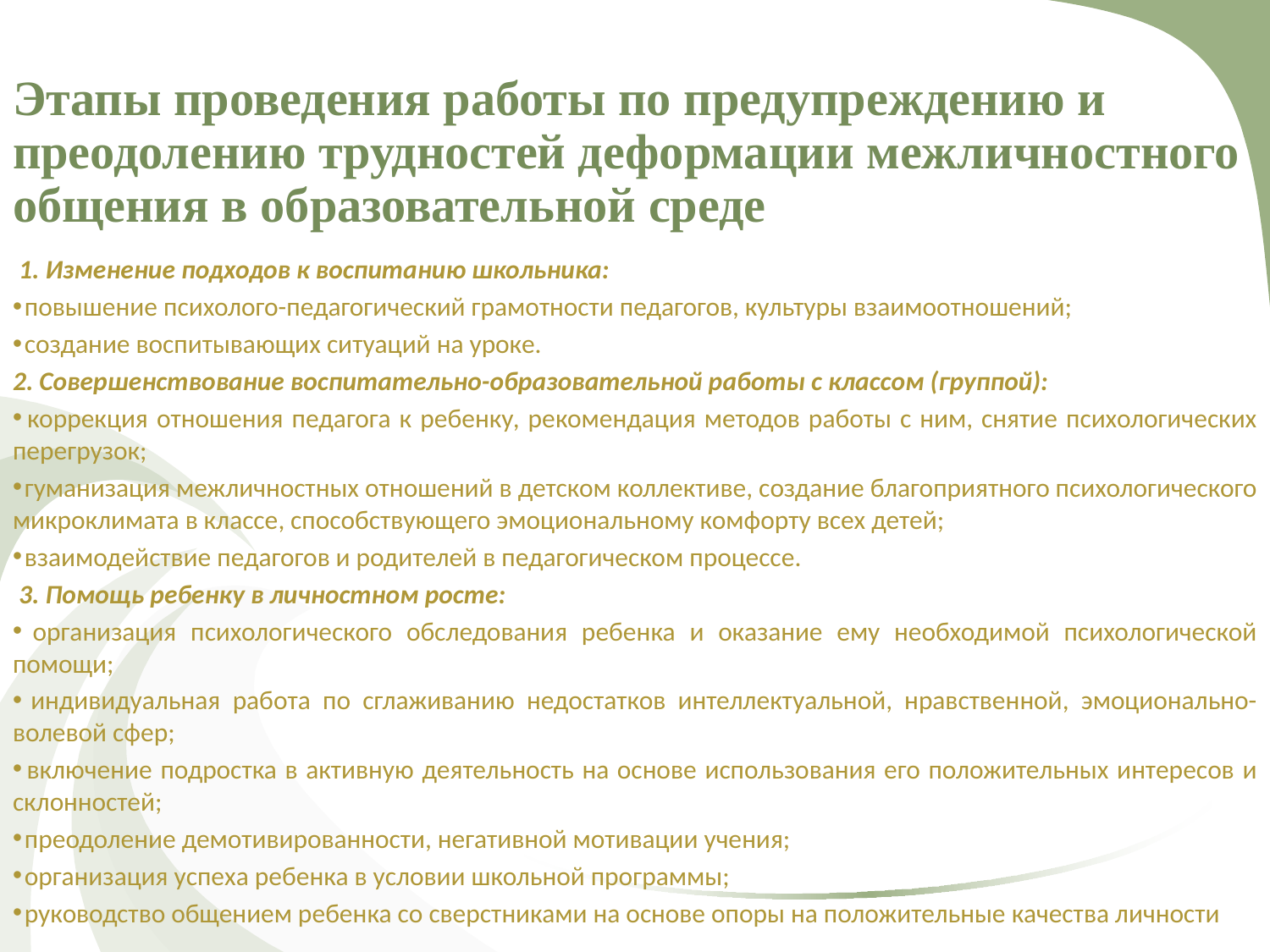

# Этапы проведения работы по предупреждению и преодолению трудностей деформации межличностного общения в образовательной среде
 1. Изменение подходов к воспитанию школьника:
 повышение психолого-педагогический грамотности педагогов, культуры взаимоотношений;
 создание воспитывающих ситуаций на уроке.
2. Совершенствование воспитательно-образовательной работы с классом (группой):
 коррекция отношения педагога к ребенку, рекомендация методов работы с ним, снятие психологических перегрузок;
 гуманизация межличностных отношений в детском коллективе, создание благоприятного психологического микроклимата в классе, способствующего эмоциональному комфорту всех детей;
 взаимодействие педагогов и родителей в педагогическом процессе.
 3. Помощь ребенку в личностном росте:
 организация психологического обследования ребенка и оказание ему необходимой психологической помощи;
 индивидуальная работа по сглаживанию недостатков интеллектуальной, нравственной, эмоционально-волевой сфер;
 включение подростка в активную деятельность на основе использования его положительных интересов и склонностей;
 преодоление демотивированности, негативной мотивации учения;
 организация успеха ребенка в условии школьной программы;
 руководство общением ребенка со сверстниками на основе опоры на положительные качества личности